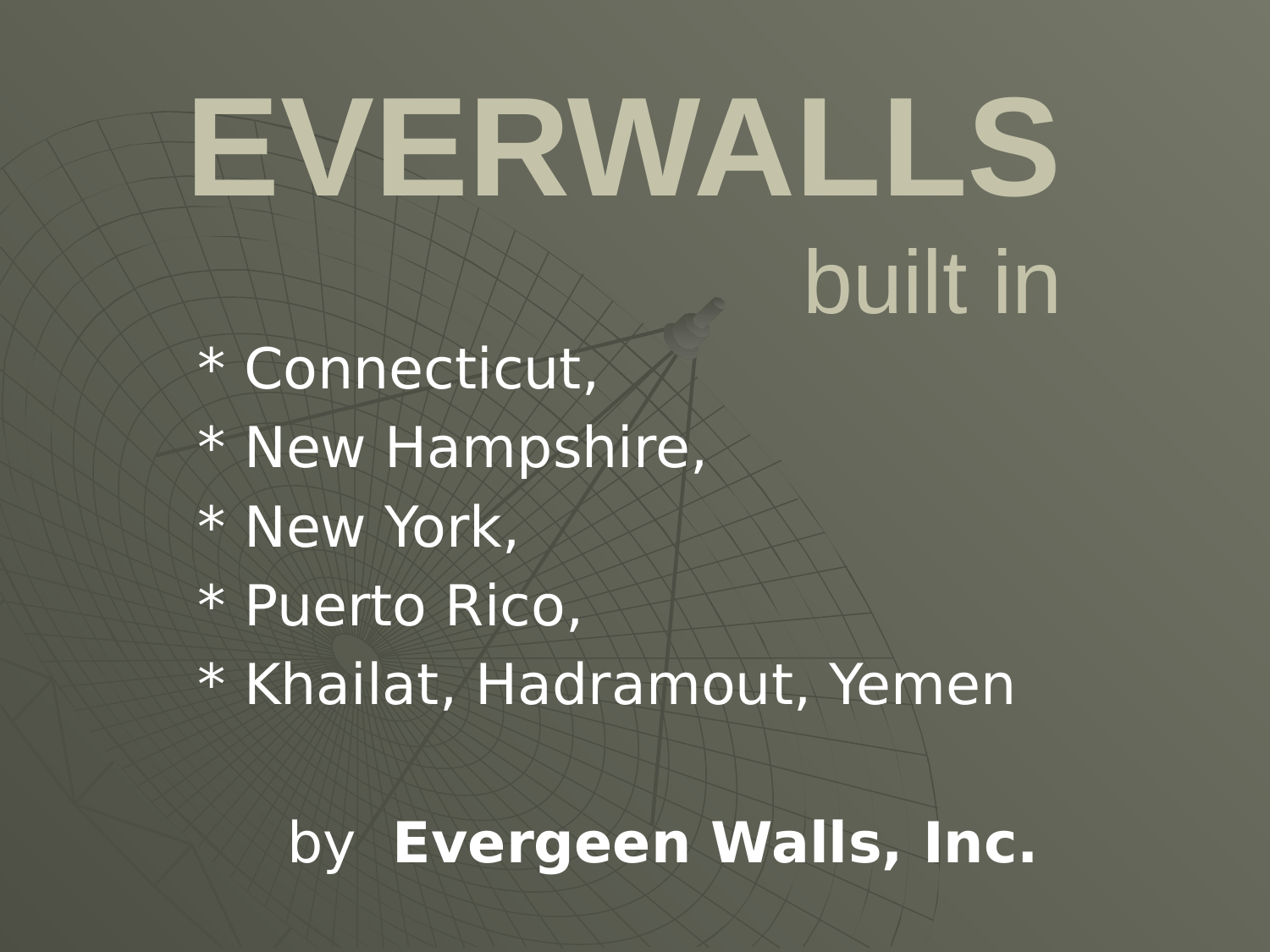

# EVERWALLS built in
* Connecticut,
* New Hampshire,
* New York,
* Puerto Rico,
* Khailat, Hadramout, Yemen

     by  Evergeen Walls, Inc.